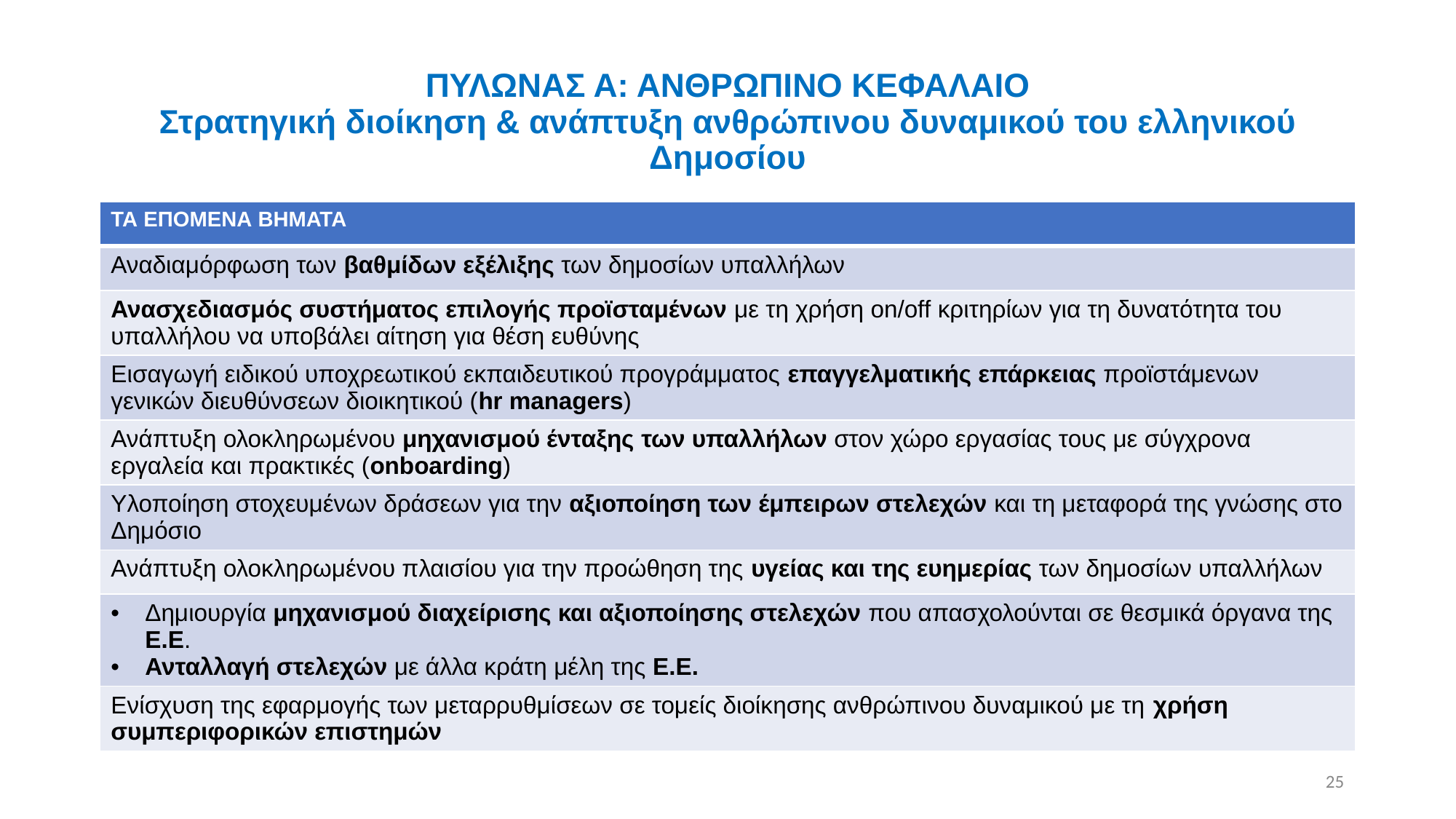

# ΠΥΛΩΝΑΣ Α: ΑΝΘΡΩΠΙΝΟ ΚΕΦΑΛΑΙΟ Στρατηγική διοίκηση & ανάπτυξη ανθρώπινου δυναμικού του ελληνικού Δημοσίου
| ΤΑ ΕΠΟΜΕΝΑ ΒΗΜΑΤΑ |
| --- |
| Αναδιαμόρφωση των βαθμίδων εξέλιξης των δημοσίων υπαλλήλων |
| Ανασχεδιασμός συστήματος επιλογής προϊσταμένων με τη χρήση on/off κριτηρίων για τη δυνατότητα του υπαλλήλου να υποβάλει αίτηση για θέση ευθύνης |
| Εισαγωγή ειδικού υποχρεωτικού εκπαιδευτικού προγράμματος επαγγελματικής επάρκειας προϊστάμενων γενικών διευθύνσεων διοικητικού (hr managers) |
| Ανάπτυξη ολοκληρωμένου μηχανισμού ένταξης των υπαλλήλων στον χώρο εργασίας τους με σύγχρονα εργαλεία και πρακτικές (onboarding) |
| Υλοποίηση στοχευμένων δράσεων για την αξιοποίηση των έμπειρων στελεχών και τη μεταφορά της γνώσης στο Δημόσιο |
| Ανάπτυξη ολοκληρωμένου πλαισίου για την προώθηση της υγείας και της ευημερίας των δημοσίων υπαλλήλων |
| Δημιουργία μηχανισμού διαχείρισης και αξιοποίησης στελεχών που απασχολούνται σε θεσμικά όργανα της Ε.Ε. Ανταλλαγή στελεχών με άλλα κράτη μέλη της Ε.Ε. |
| Ενίσχυση της εφαρμογής των μεταρρυθμίσεων σε τομείς διοίκησης ανθρώπινου δυναμικού με τη χρήση συμπεριφορικών επιστημών |
25